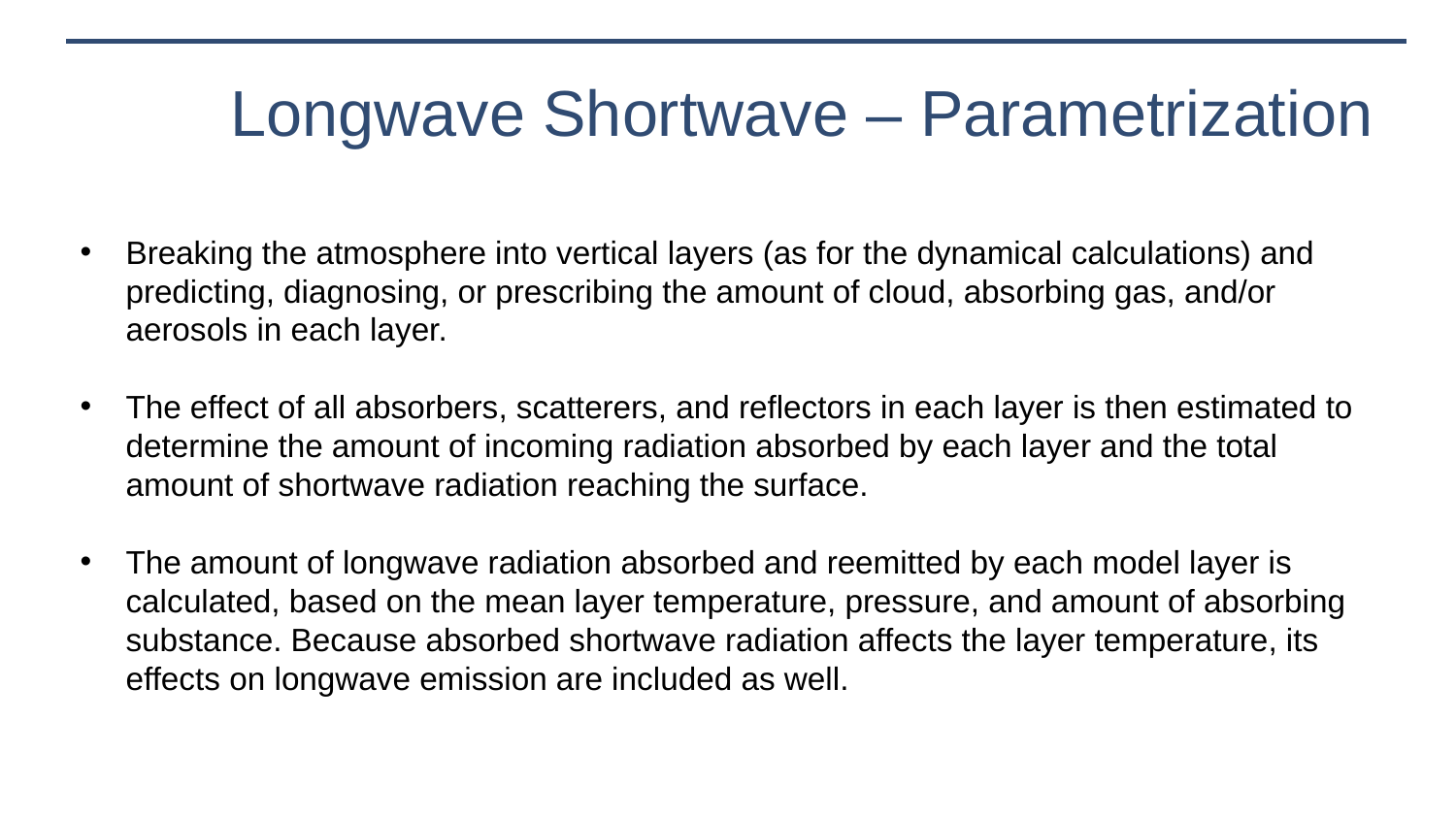

# Longwave Shortwave – Parametrization
Breaking the atmosphere into vertical layers (as for the dynamical calculations) and predicting, diagnosing, or prescribing the amount of cloud, absorbing gas, and/or aerosols in each layer.

The effect of all absorbers, scatterers, and reflectors in each layer is then estimated to determine the amount of incoming radiation absorbed by each layer and the total amount of shortwave radiation reaching the surface.

The amount of longwave radiation absorbed and reemitted by each model layer is calculated, based on the mean layer temperature, pressure, and amount of absorbing substance. Because absorbed shortwave radiation affects the layer temperature, its effects on longwave emission are included as well.